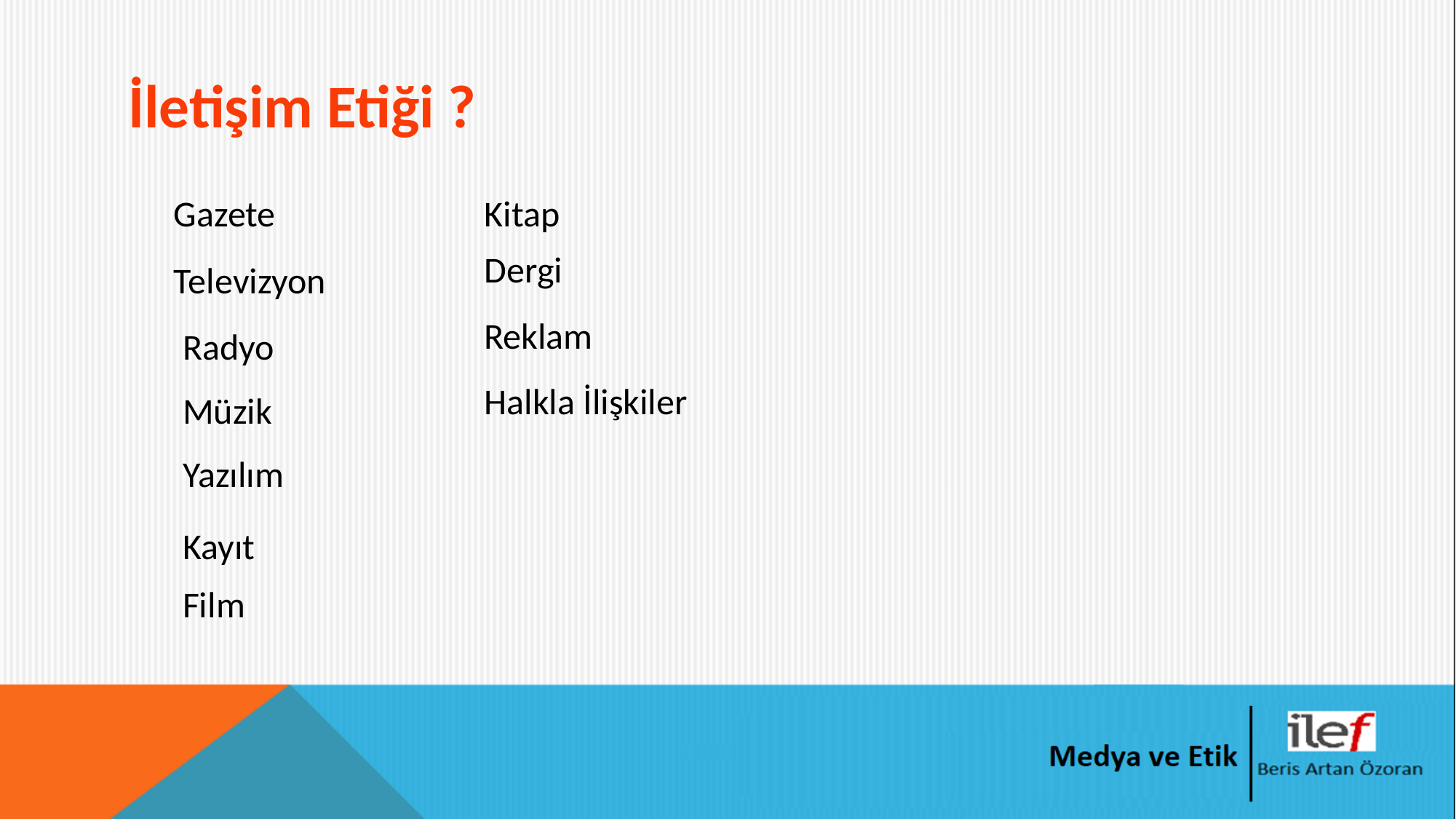

# İletişim Etiği ?
Gazete
Kitap
Dergi
Televizyon
Reklam
Radyo
Halkla İlişkiler
Müzik
Yazılım
Kayıt
Film